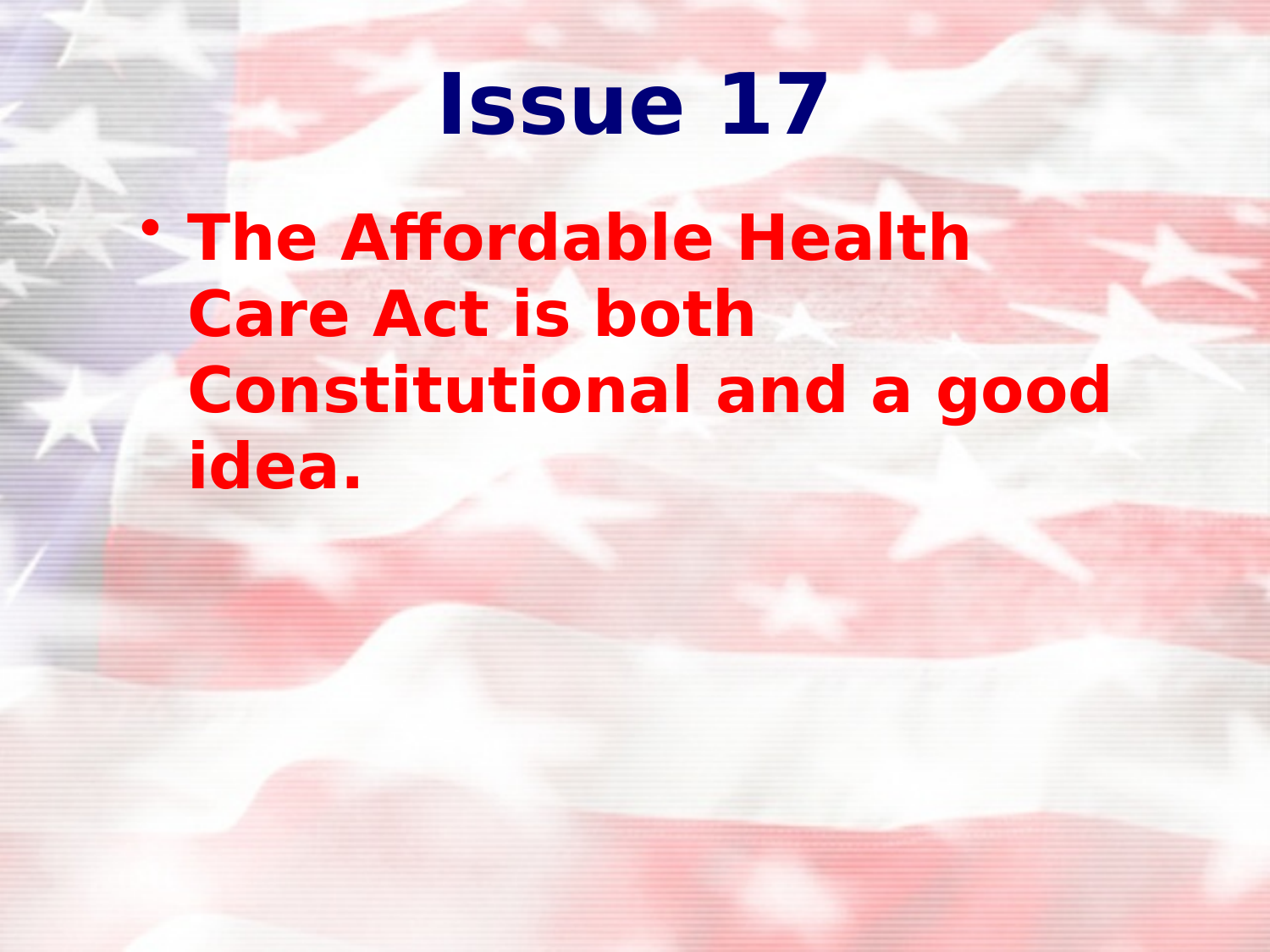

# Issue 17
The Affordable Health Care Act is both Constitutional and a good idea.